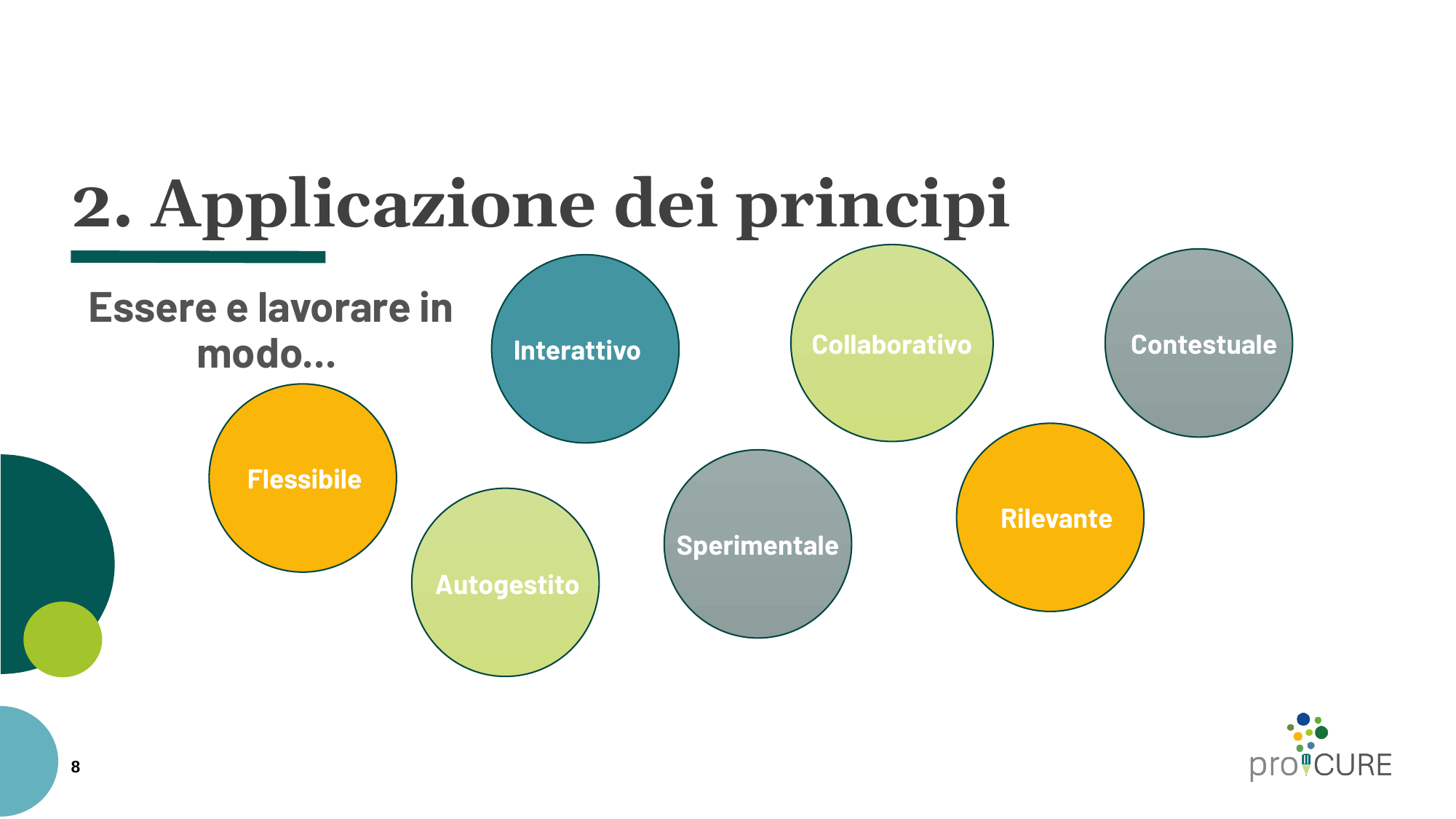

# 2. Applicazione dei principi

Collaborativo

Contestuale

Interattivo
Essere e lavorare in modo...

Flessibile

Rilevante

Sperimentale

Autogestito
8